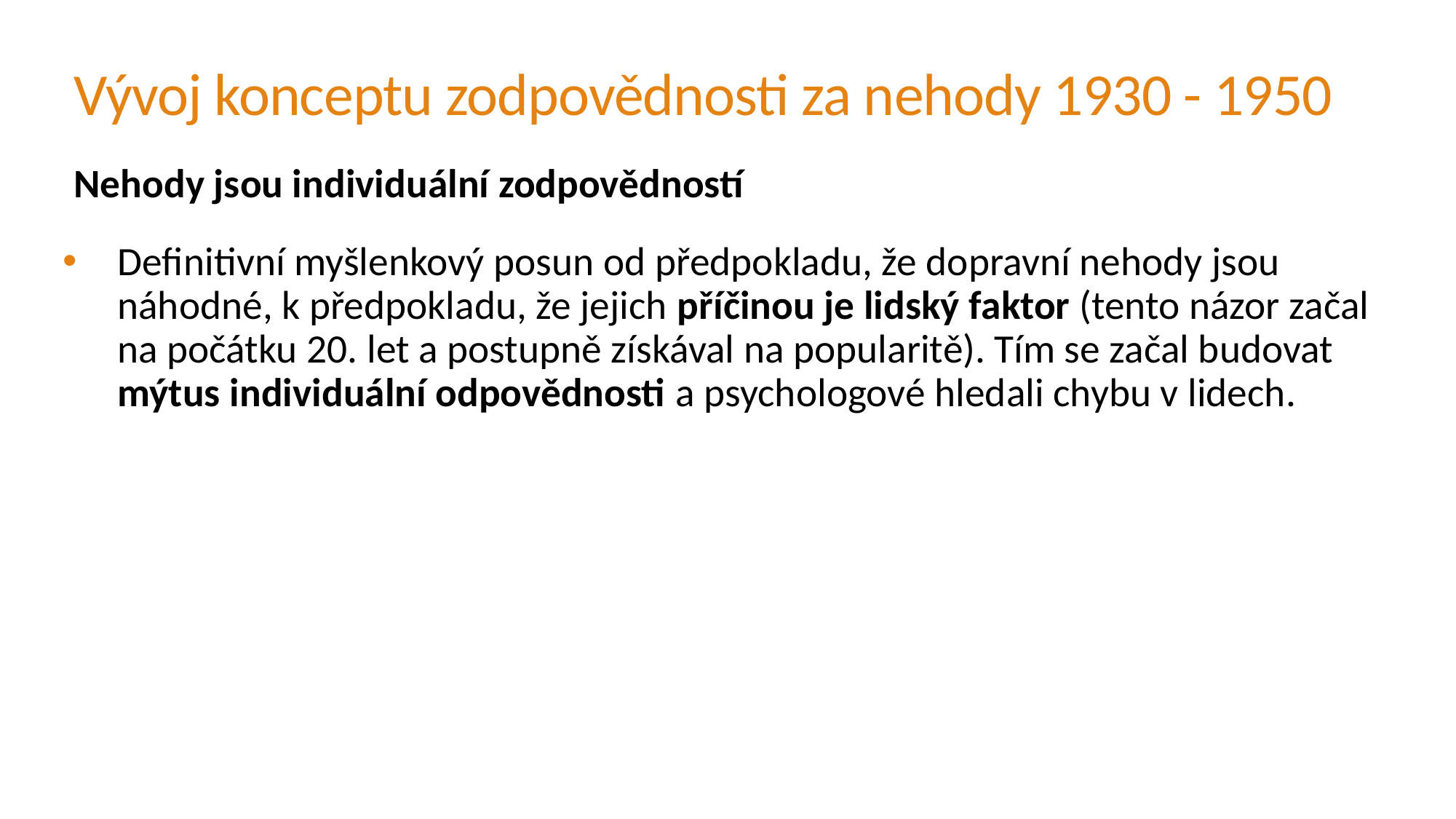

# Vývoj konceptu zodpovědnosti za nehody 1930 - 1950
Nehody jsou individuální zodpovědností
Definitivní myšlenkový posun od předpokladu, že dopravní nehody jsou náhodné, k předpokladu, že jejich příčinou je lidský faktor (tento názor začal na počátku 20. let a postupně získával na popularitě). Tím se začal budovat mýtus individuální odpovědnosti a psychologové hledali chybu v lidech.